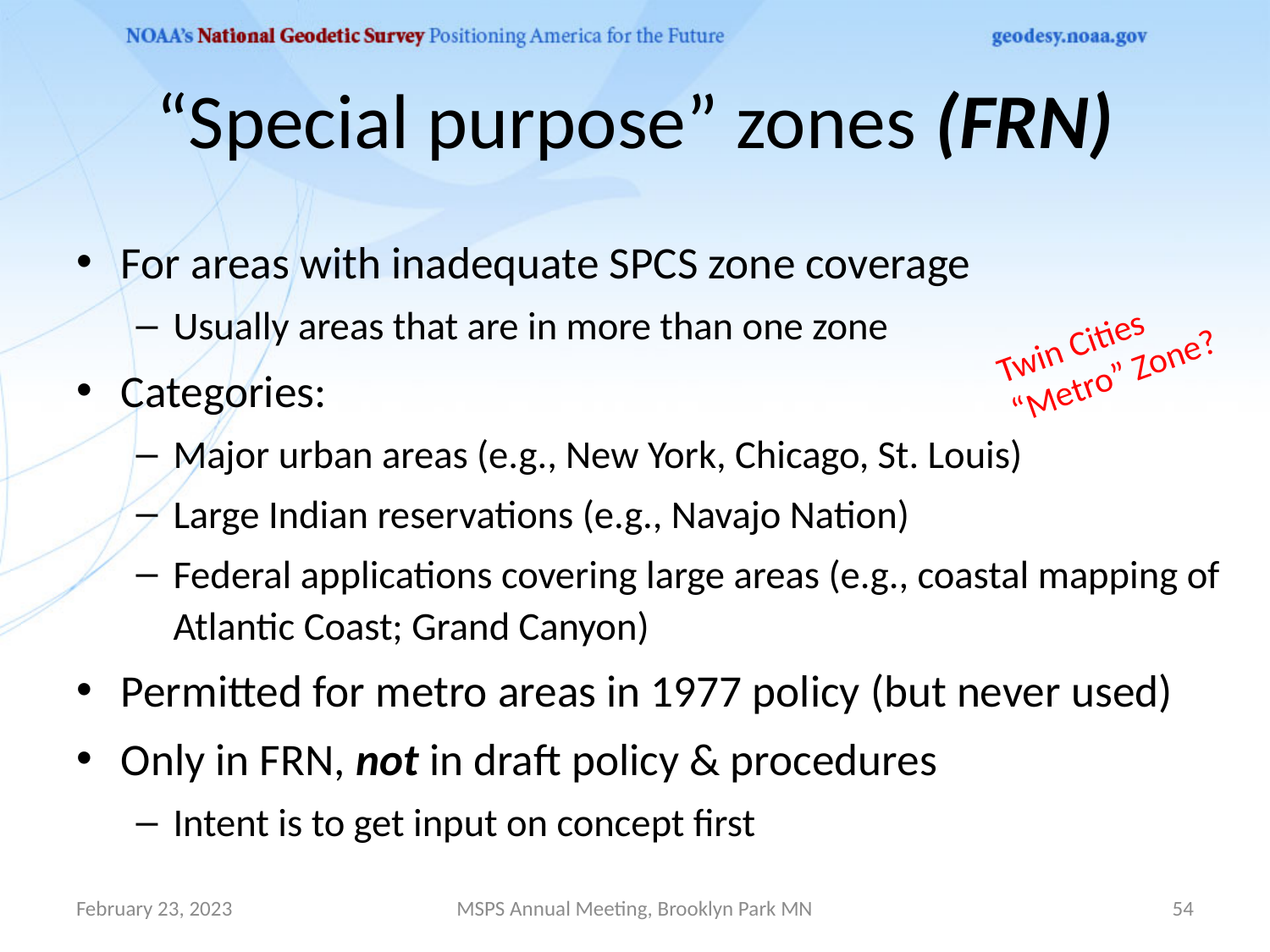

# “Special purpose” zones (FRN)
For areas with inadequate SPCS zone coverage
Usually areas that are in more than one zone
Categories:
Major urban areas (e.g., New York, Chicago, St. Louis)
Large Indian reservations (e.g., Navajo Nation)
Federal applications covering large areas (e.g., coastal mapping of Atlantic Coast; Grand Canyon)
Permitted for metro areas in 1977 policy (but never used)
Only in FRN, not in draft policy & procedures
Intent is to get input on concept first
Twin Cities “Metro” Zone?
February 23, 2023
MSPS Annual Meeting, Brooklyn Park MN
54